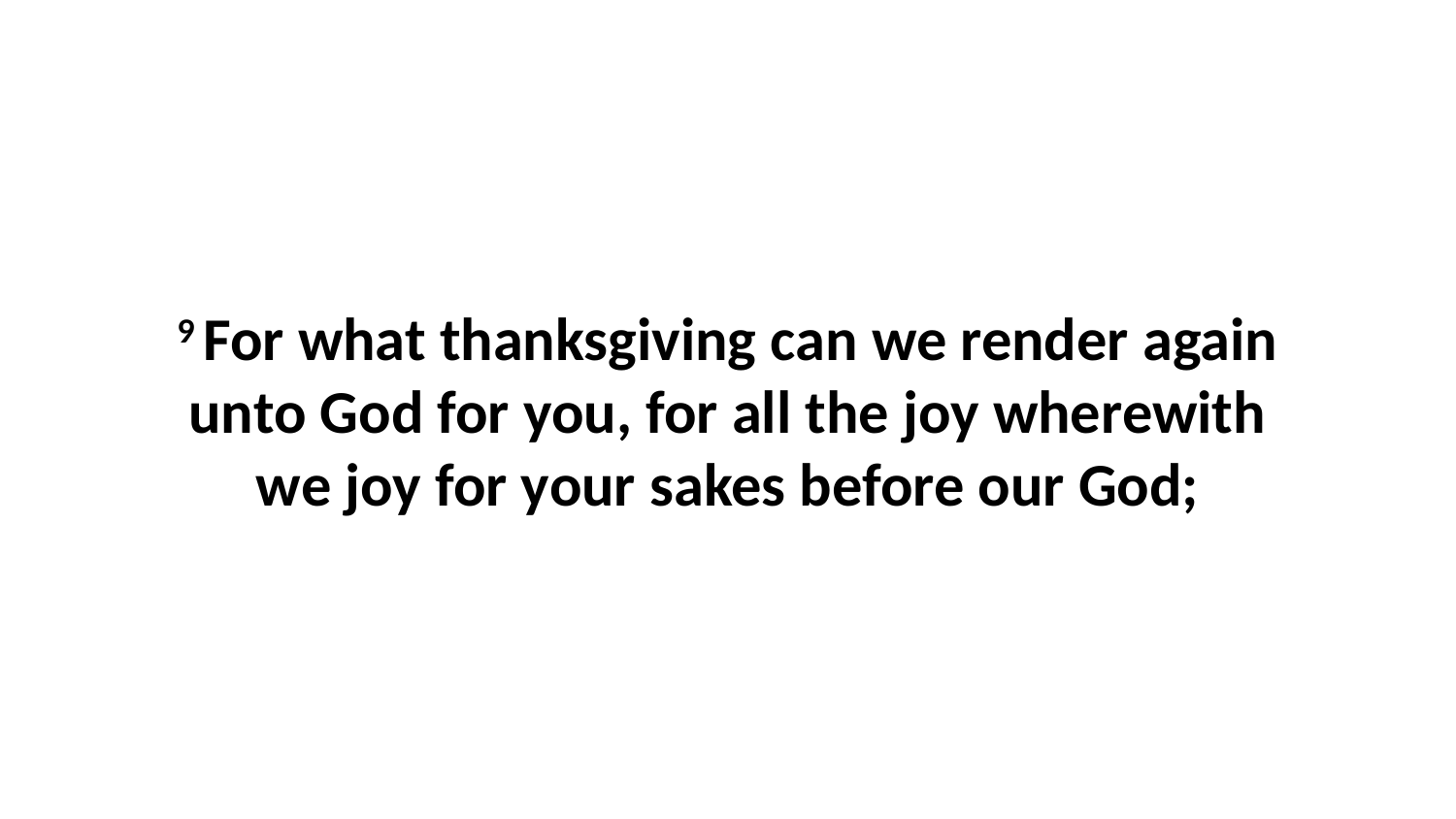

9 For what thanksgiving can we render again unto God for you, for all the joy wherewith we joy for your sakes before our God;